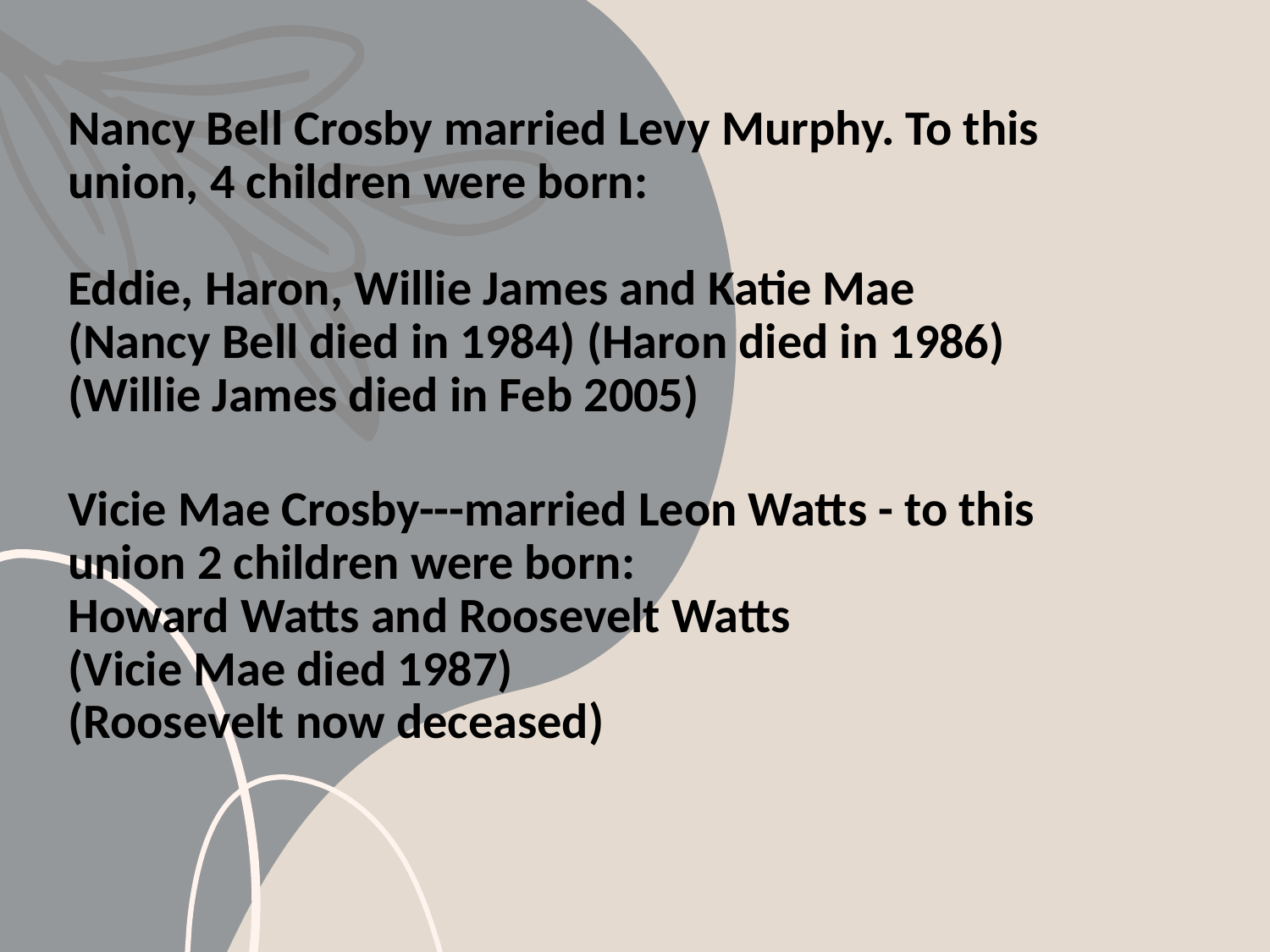

# Nancy Bell Crosby married Levy Murphy. To this union, 4 children were born: Eddie, Haron, Willie James and Katie Mae (Nancy Bell died in 1984) (Haron died in 1986) (Willie James died in Feb 2005) Vicie Mae Crosby---married Leon Watts - to this union 2 children were born: Howard Watts and Roosevelt Watts (Vicie Mae died 1987) (Roosevelt now deceased)